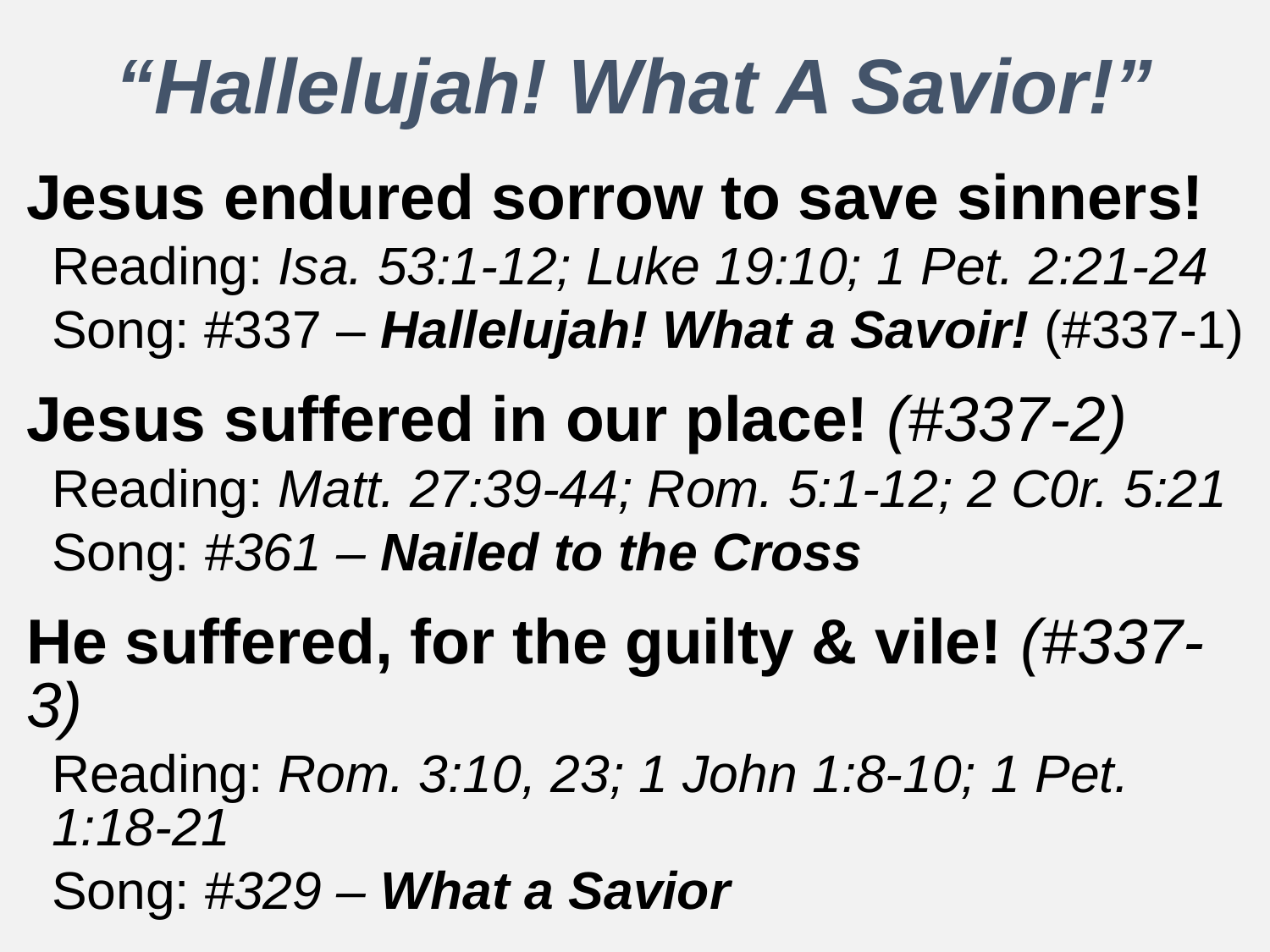

“Hallelujah! What A Savior!”
Jesus endured sorrow to save sinners!
Reading: Isa. 53:1-12; Luke 19:10; 1 Pet. 2:21-24
Song: #337 – Hallelujah! What a Savoir! (#337-1)
Jesus suffered in our place! (#337-2)
Reading: Matt. 27:39-44; Rom. 5:1-12; 2 C0r. 5:21
Song: #361 – Nailed to the Cross
He suffered, for the guilty & vile! (#337-3)
Reading: Rom. 3:10, 23; 1 John 1:8-10; 1 Pet. 1:18-21
Song: #329 – What a Savior
Song numbers and titles from “Songs of Faith and Praise”